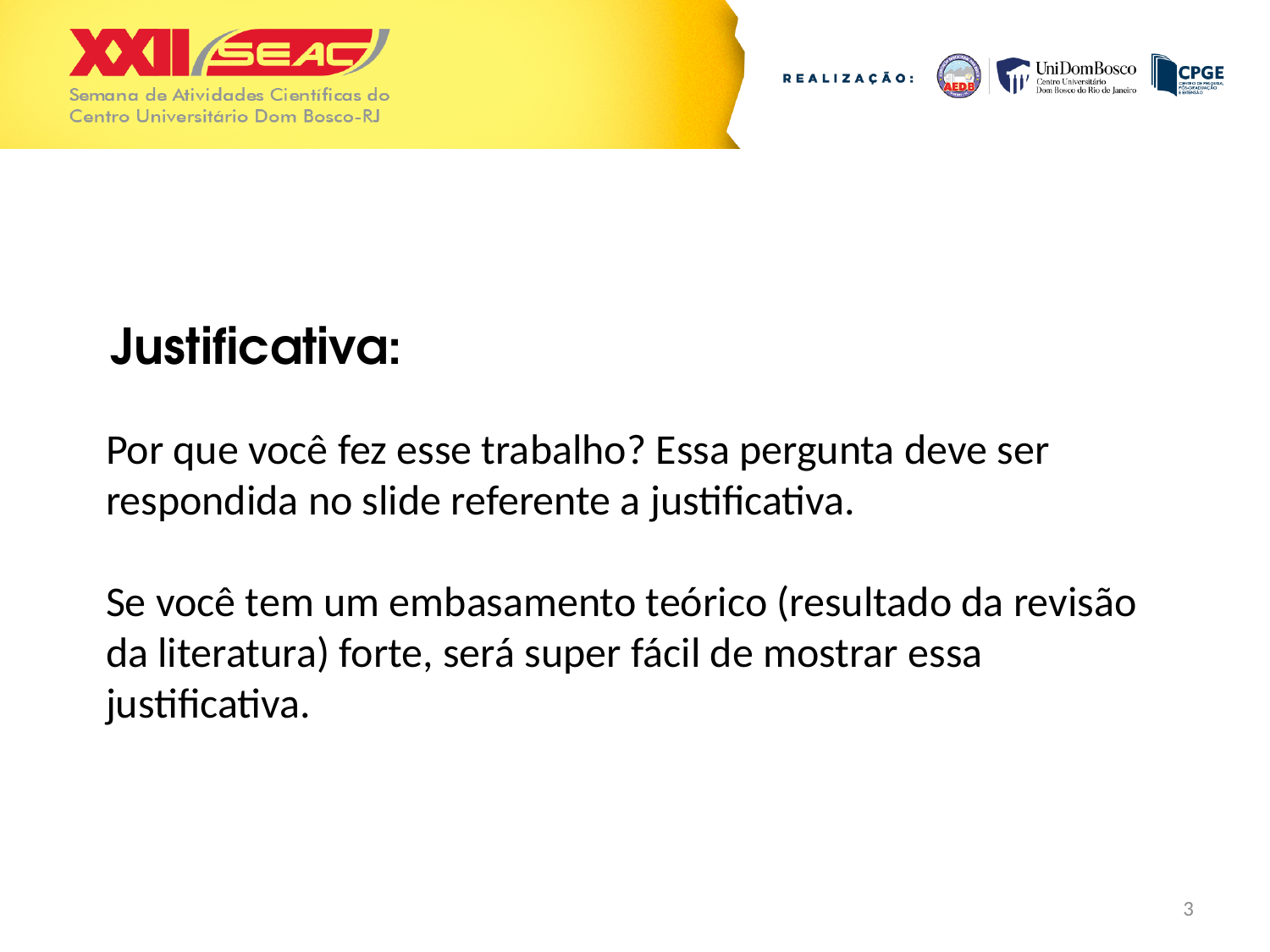

Justificativa:
Por que você fez esse trabalho? Essa pergunta deve ser respondida no slide referente a justificativa.

Se você tem um embasamento teórico (resultado da revisão da literatura) forte, será super fácil de mostrar essa justificativa.
3